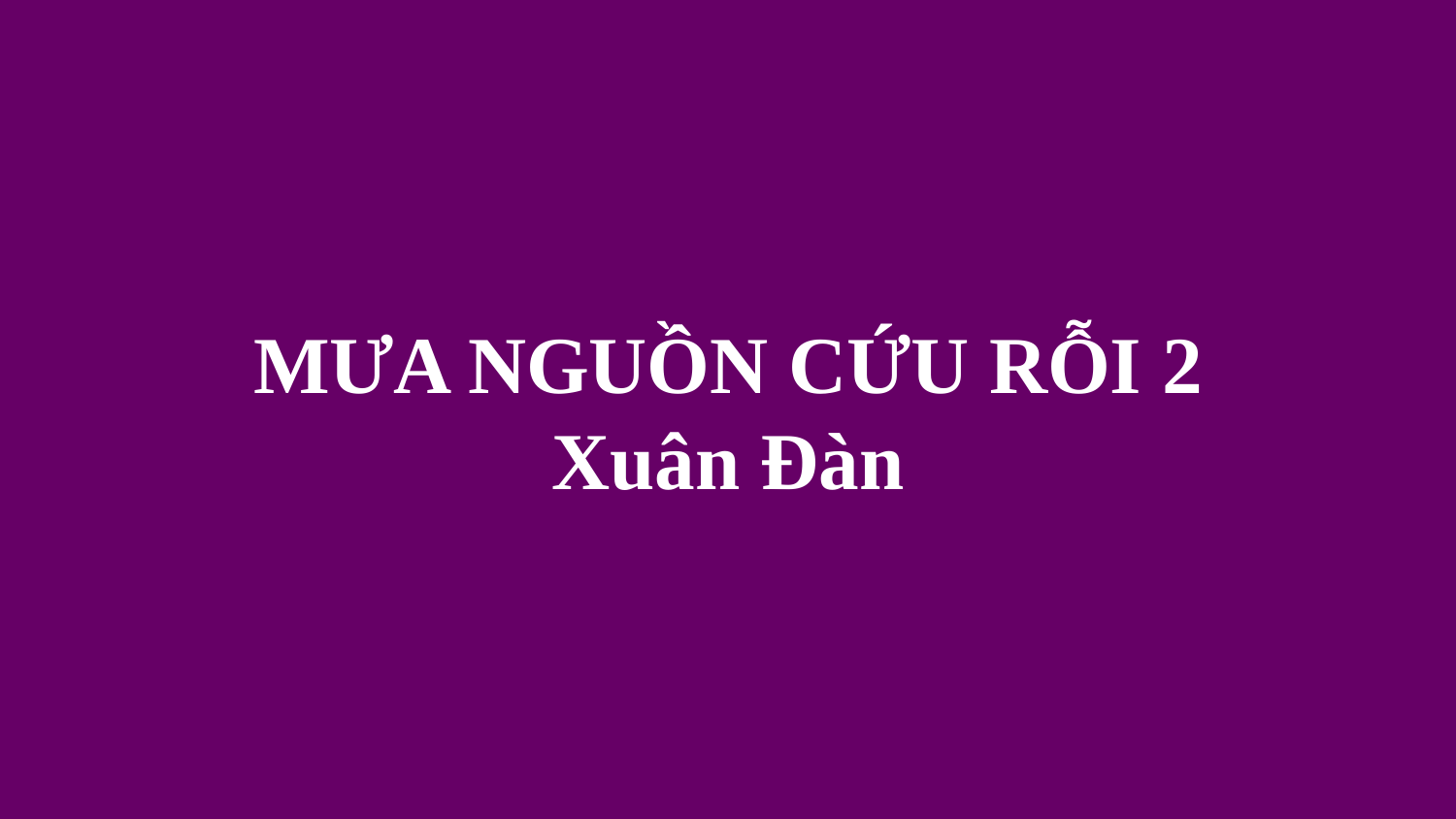

# MƯA NGUỒN CỨU RỖI 2 Xuân Đàn